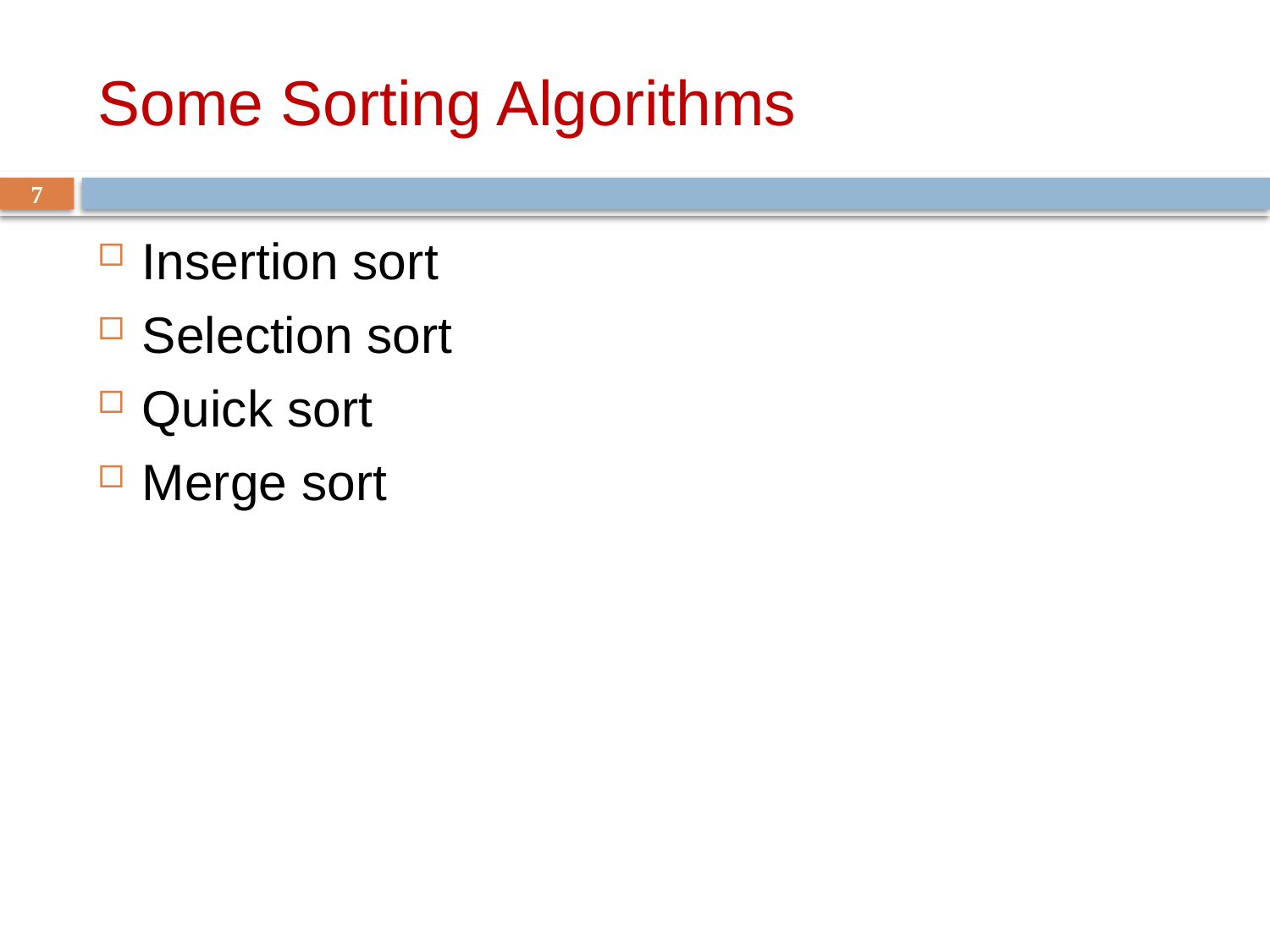

# Some Sorting Algorithms
7
Insertion sort
Selection sort
Quick sort
Merge sort